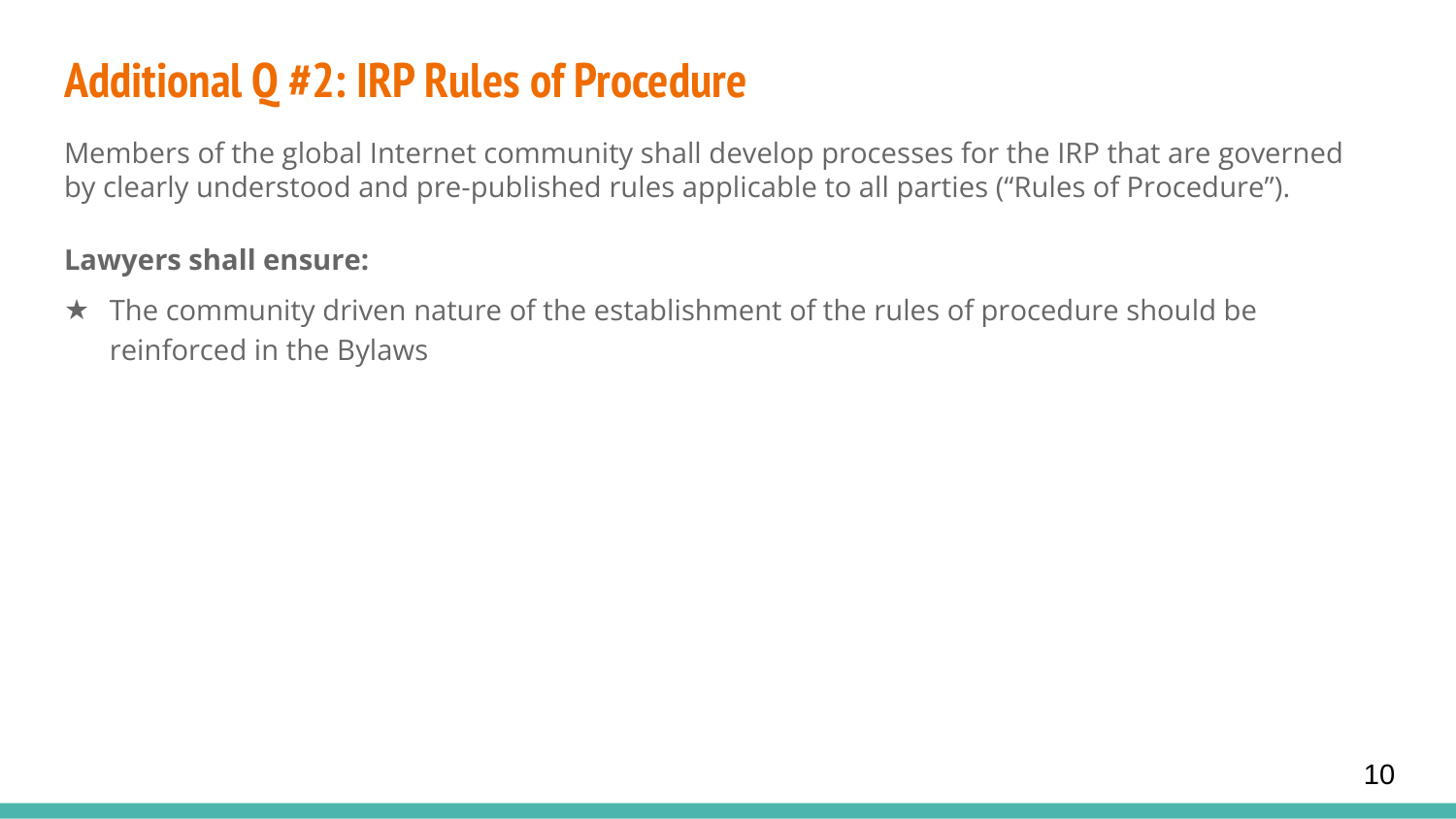

# Additional Q #2: IRP Rules of Procedure
Members of the global Internet community shall develop processes for the IRP that are governed by clearly understood and pre-published rules applicable to all parties (“Rules of Procedure”).

Lawyers shall ensure:
The community driven nature of the establishment of the rules of procedure should be reinforced in the Bylaws
10